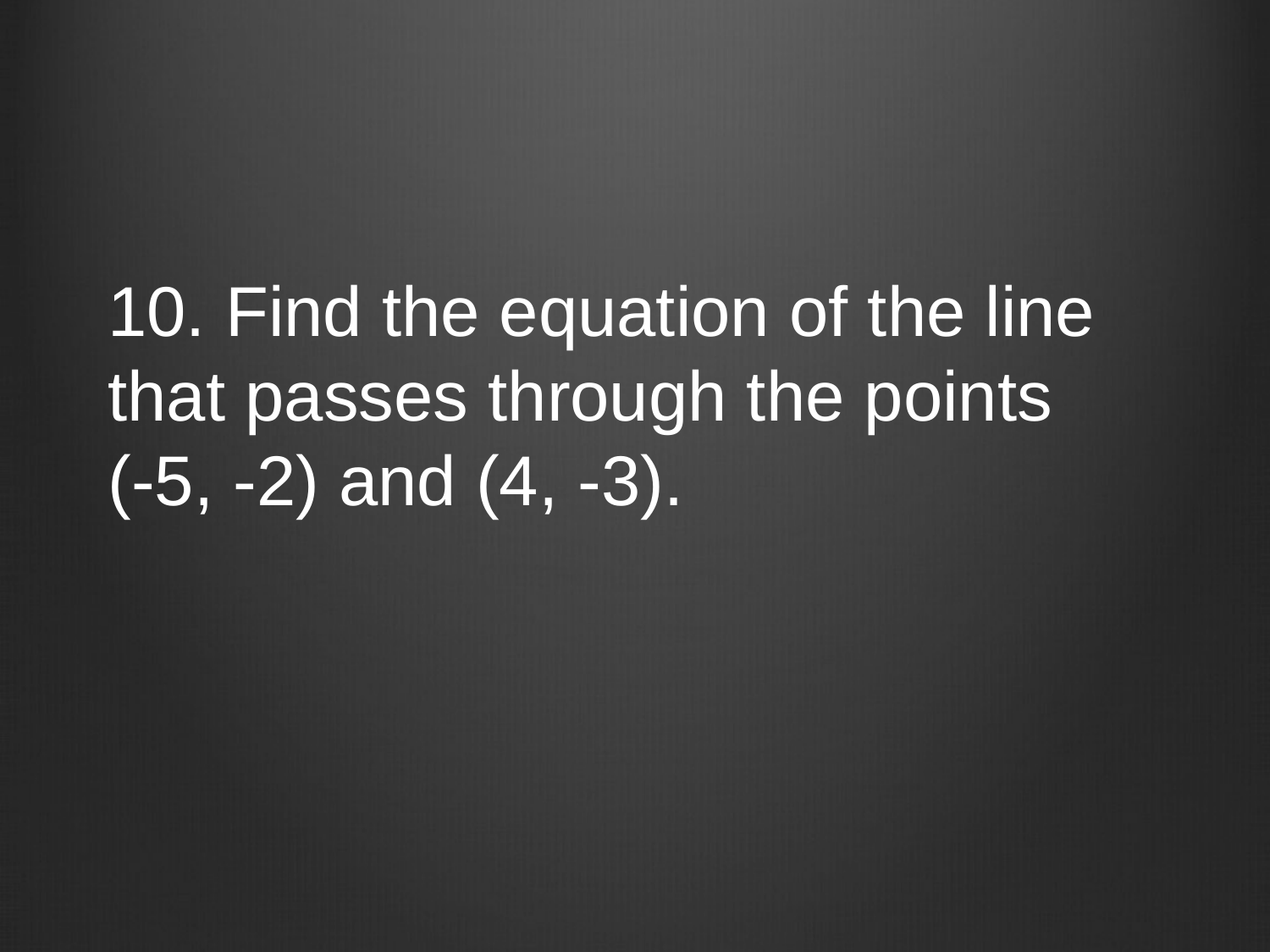

10. Find the equation of the line that passes through the points    (-5, -2) and (4, -3).